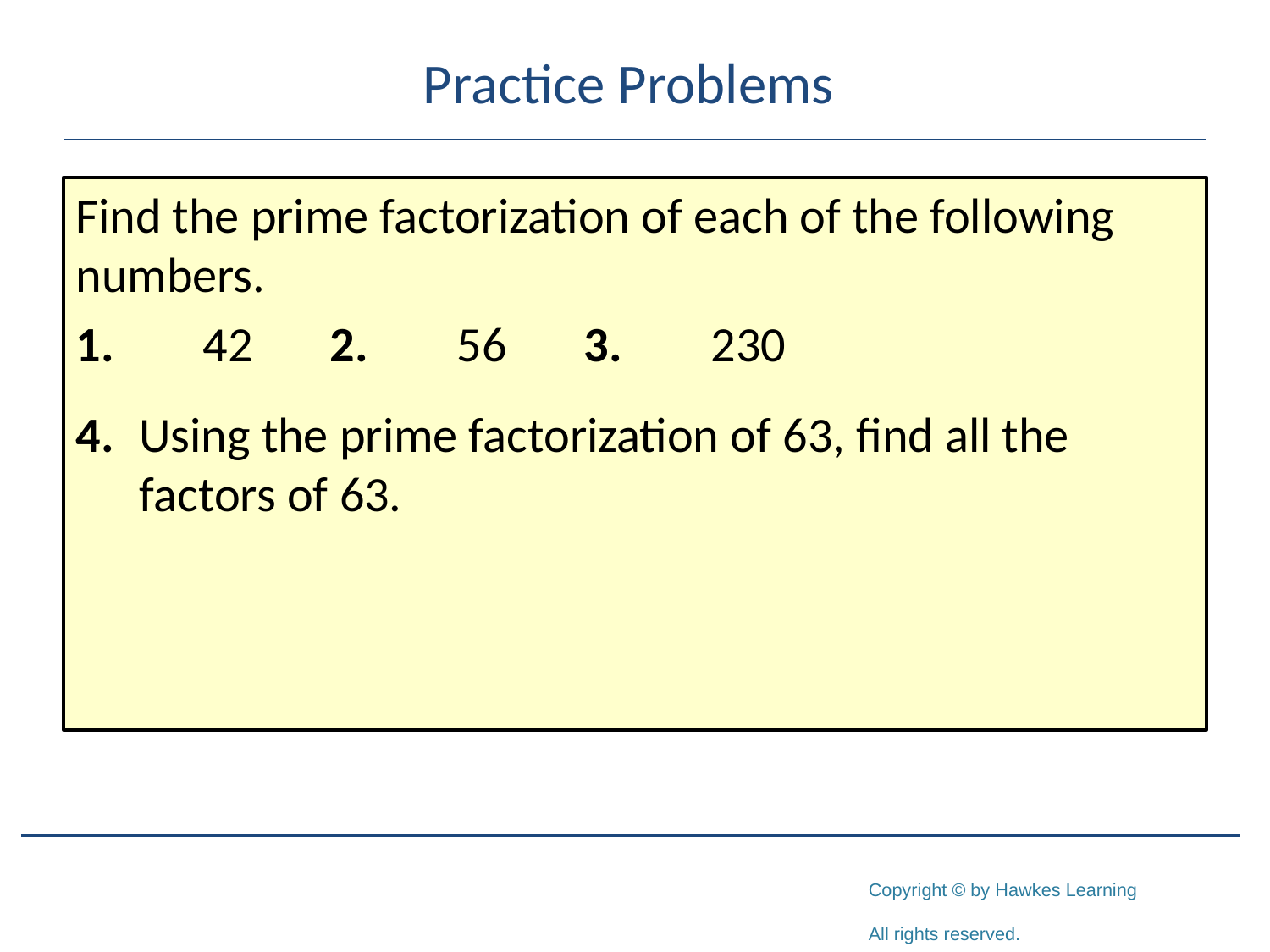

# Practice Problems
Find the prime factorization of each of the following numbers.
1.	42 	2.	56 	3.	230
4.	Using the prime factorization of 63, find all the factors of 63.